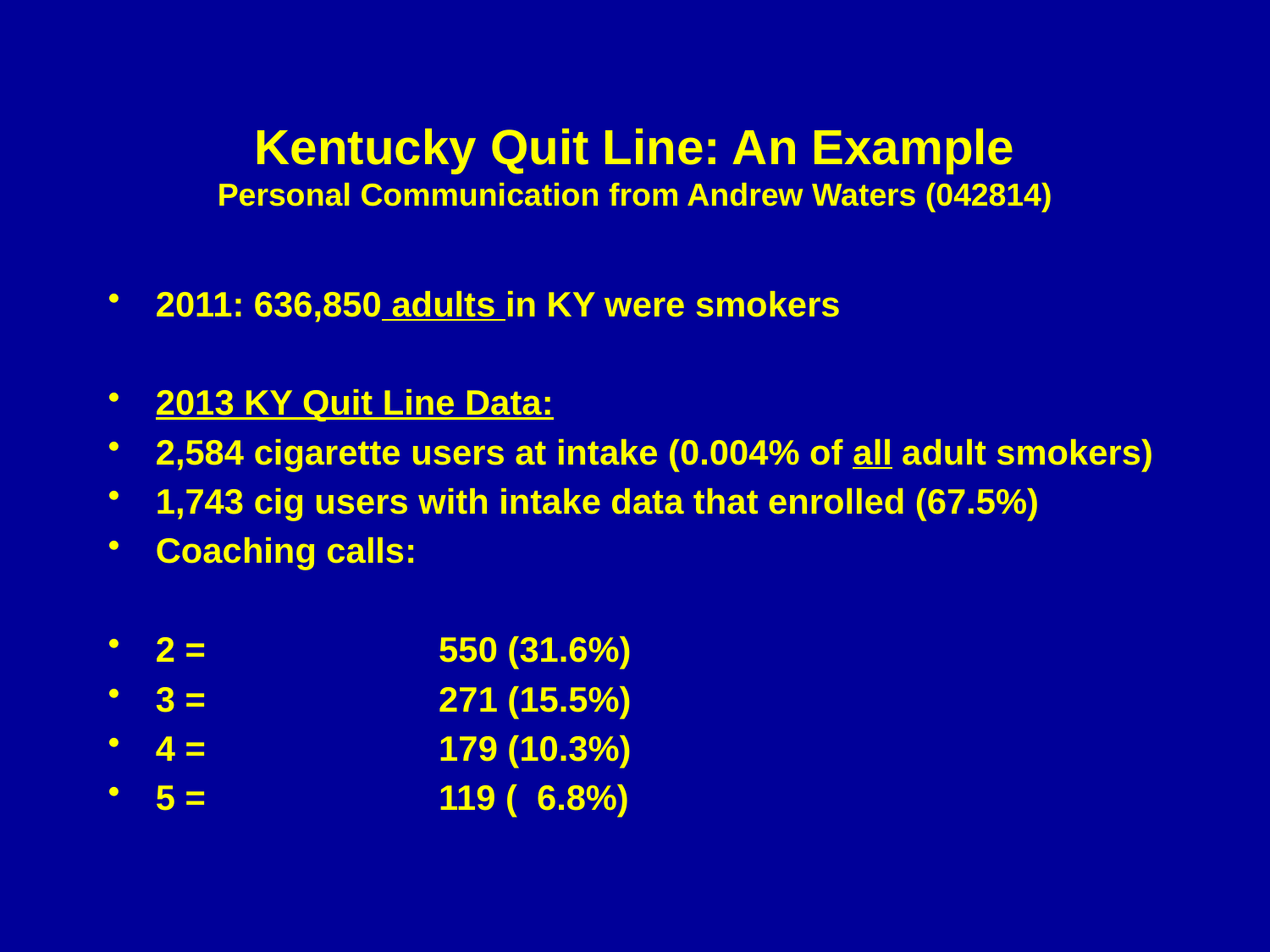

# Kentucky Quit Line: An Example Personal Communication from Andrew Waters (042814)
2011: 636,850 adults in KY were smokers

2013 KY Quit Line Data:
2,584 cigarette users at intake (0.004% of all adult smokers)
1,743 cig users with intake data that enrolled (67.5%)
Coaching calls:

2 = 		   550 (31.6%)
3 = 		   271 (15.5%)
4 = 		   179 (10.3%)
5 = 		   119 (  6.8%)